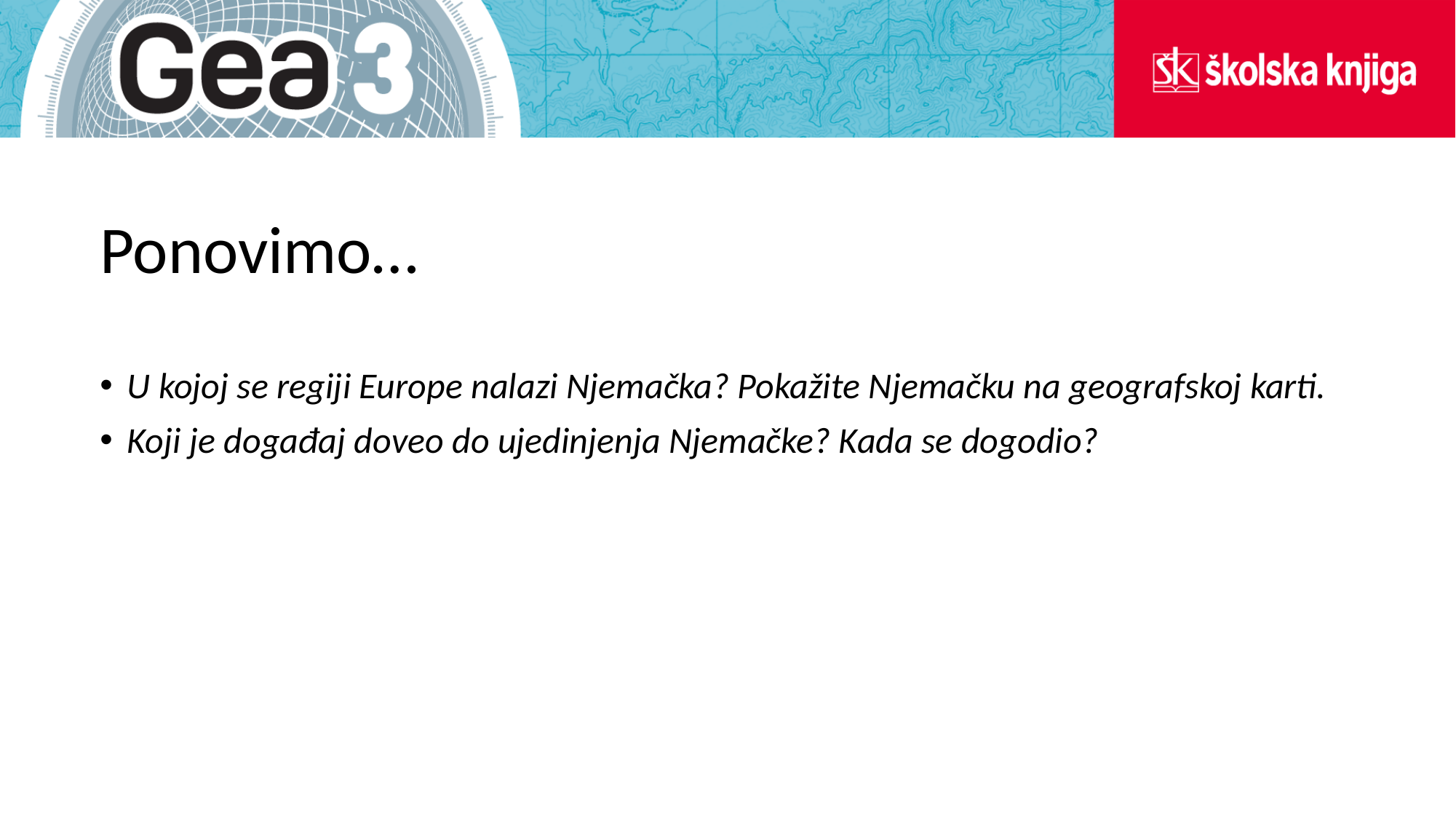

# Ponovimo…
U kojoj se regiji Europe nalazi Njemačka? Pokažite Njemačku na geografskoj karti.
Koji je događaj doveo do ujedinjenja Njemačke? Kada se dogodio?